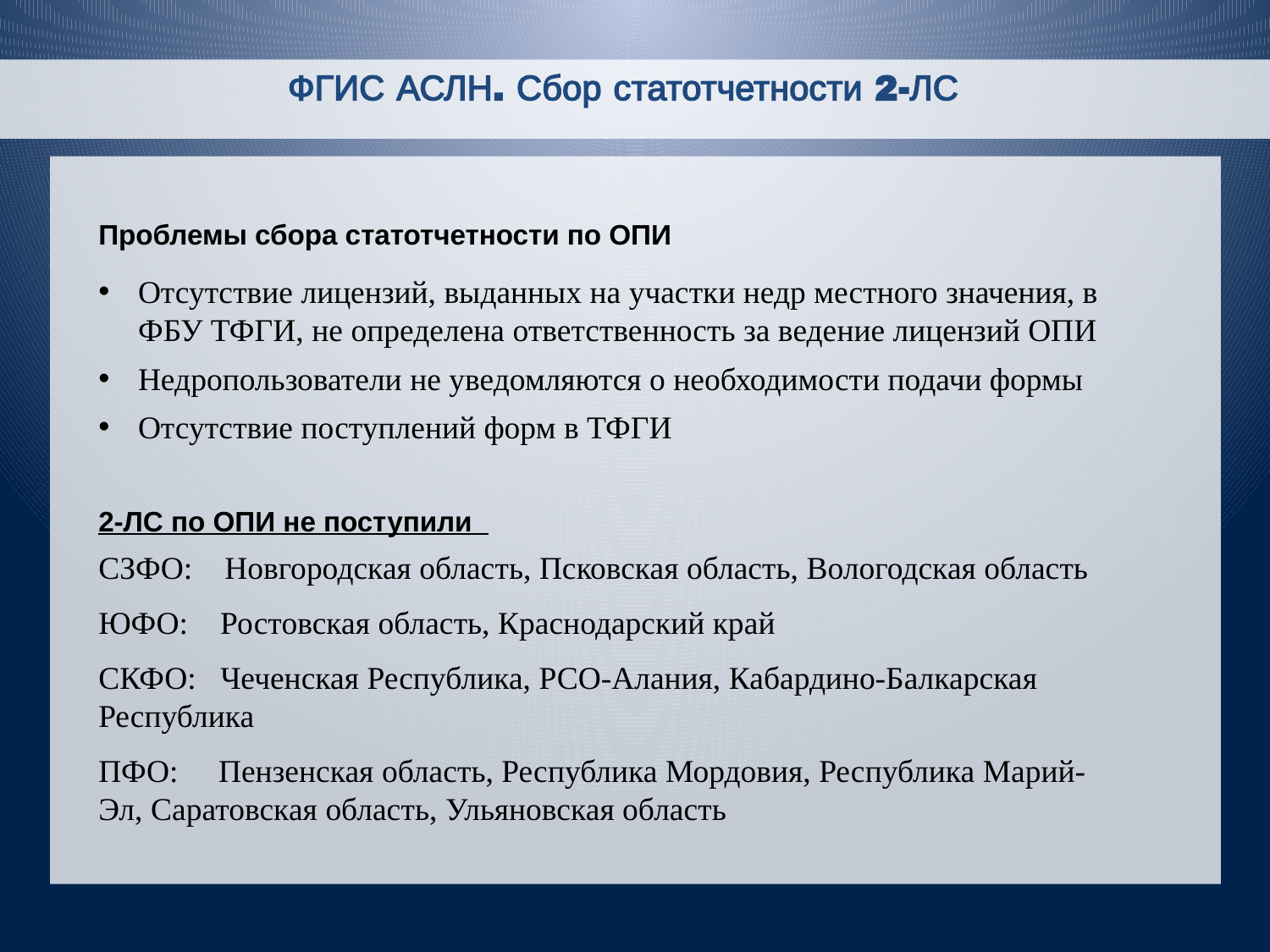

# ФГИС АСЛН. Сбор статотчетности 2-ЛС

Проблемы сбора статотчетности по ОПИ

Отсутствие лицензий, выданных на участки недр местного значения, в ФБУ ТФГИ, не определена ответственность за ведение лицензий ОПИ
Недропользователи не уведомляются о необходимости подачи формы
Отсутствие поступлений форм в ТФГИ
2-ЛС по ОПИ не поступили

СЗФО:    Новгородская область, Псковская область, Вологодская область

ЮФО:    Ростовская область, Краснодарский край

СКФО:   Чеченская Республика, РСО-Алания, Кабардино-Балкарская 	Республика

ПФО:     Пензенская область, Республика Мордовия, Республика Марий-	Эл, Саратовская область, Ульяновская область